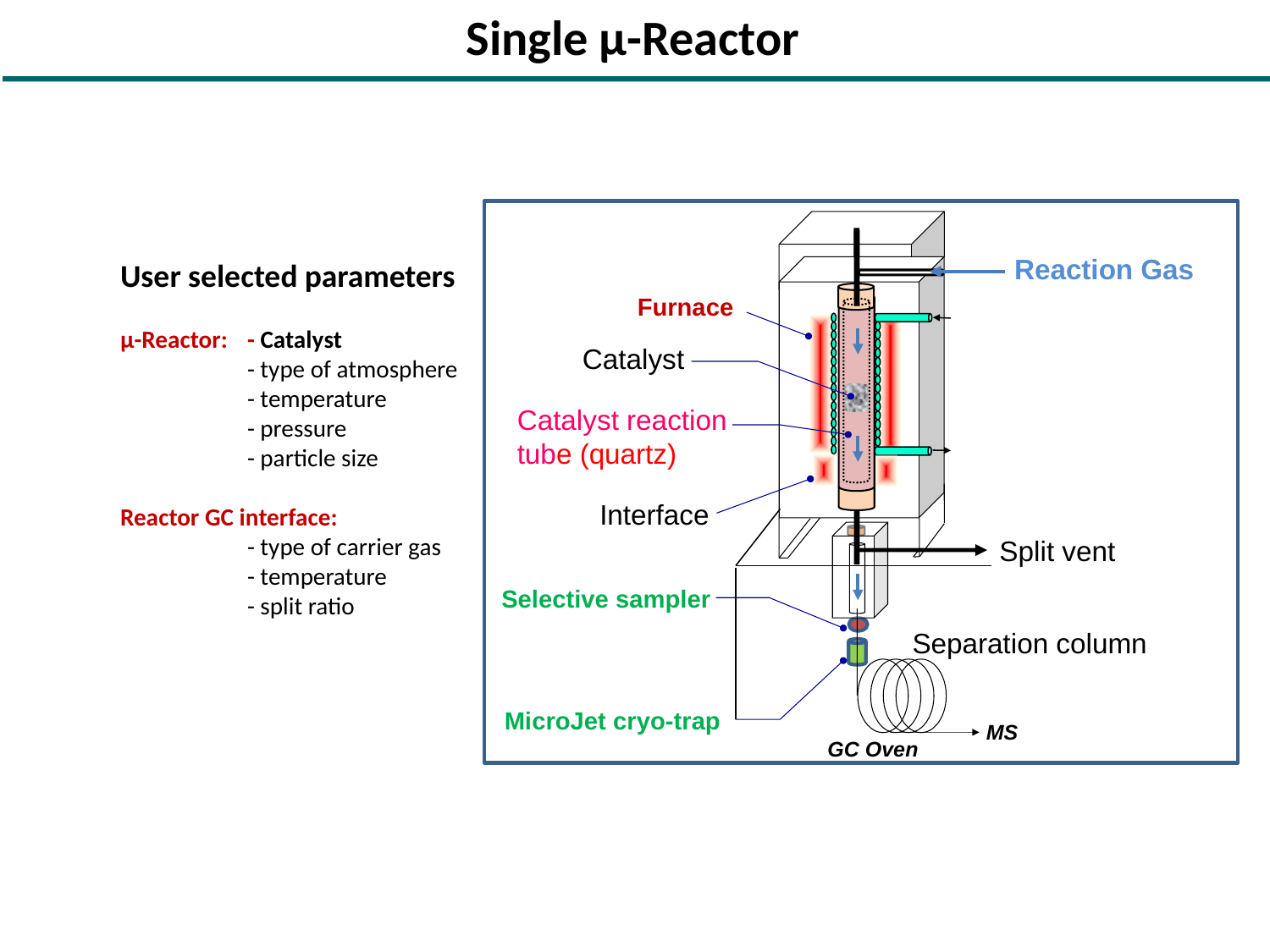

Single µ-Reactor

User selected parameters
µ-Reactor:	- Catalyst
	- type of atmosphere
	- temperature
	- pressure
	- particle size

Reactor GC interface:
	- type of carrier gas
	- temperature
	- split ratio

Reaction Gas

Furnace

Catalyst

Catalyst reaction
tube (quartz)

 Interface

Split vent

Selective sampler

Separation column

MicroJet cryo-trap

MS
GC Oven